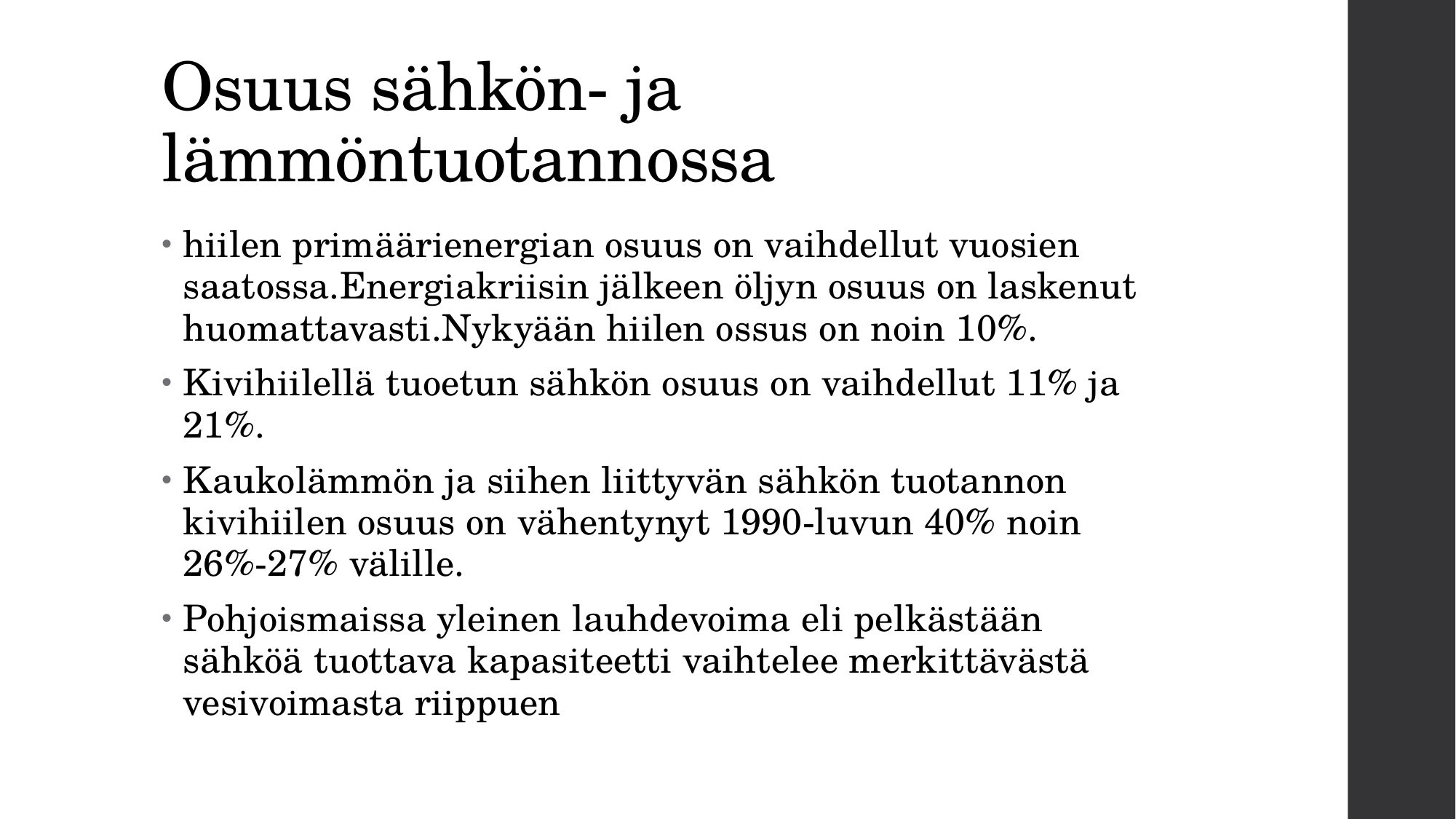

# Osuus sähkön- ja lämmöntuotannossa
hiilen primäärienergian osuus on vaihdellut vuosien saatossa.Energiakriisin jälkeen öljyn osuus on laskenut huomattavasti.Nykyään hiilen ossus on noin 10%.
Kivihiilellä tuoetun sähkön osuus on vaihdellut 11% ja 21%.
Kaukolämmön ja siihen liittyvän sähkön tuotannon kivihiilen osuus on vähentynyt 1990-luvun 40% noin 26%-27% välille.
Pohjoismaissa yleinen lauhdevoima eli pelkästään sähköä tuottava kapasiteetti vaihtelee merkittävästä vesivoimasta riippuen